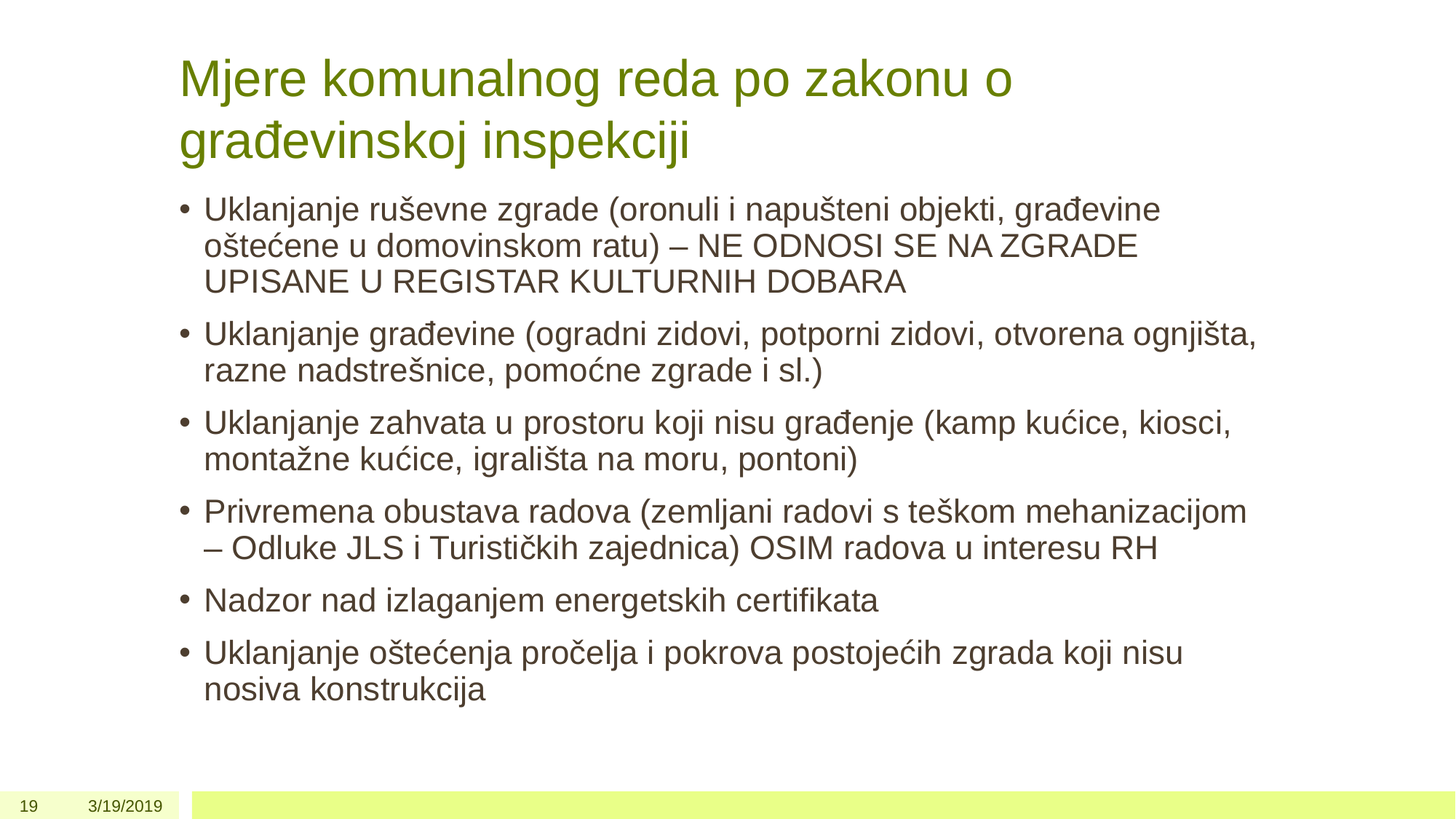

# Mjere komunalnog reda po zakonu o građevinskoj inspekciji
Uklanjanje ruševne zgrade (oronuli i napušteni objekti, građevine oštećene u domovinskom ratu) – NE ODNOSI SE NA ZGRADE UPISANE U REGISTAR KULTURNIH DOBARA
Uklanjanje građevine (ogradni zidovi, potporni zidovi, otvorena ognjišta, razne nadstrešnice, pomoćne zgrade i sl.)
Uklanjanje zahvata u prostoru koji nisu građenje (kamp kućice, kiosci, montažne kućice, igrališta na moru, pontoni)
Privremena obustava radova (zemljani radovi s teškom mehanizacijom – Odluke JLS i Turističkih zajednica) OSIM radova u interesu RH
Nadzor nad izlaganjem energetskih certifikata
Uklanjanje oštećenja pročelja i pokrova postojećih zgrada koji nisu nosiva konstrukcija

19
3/19/2019